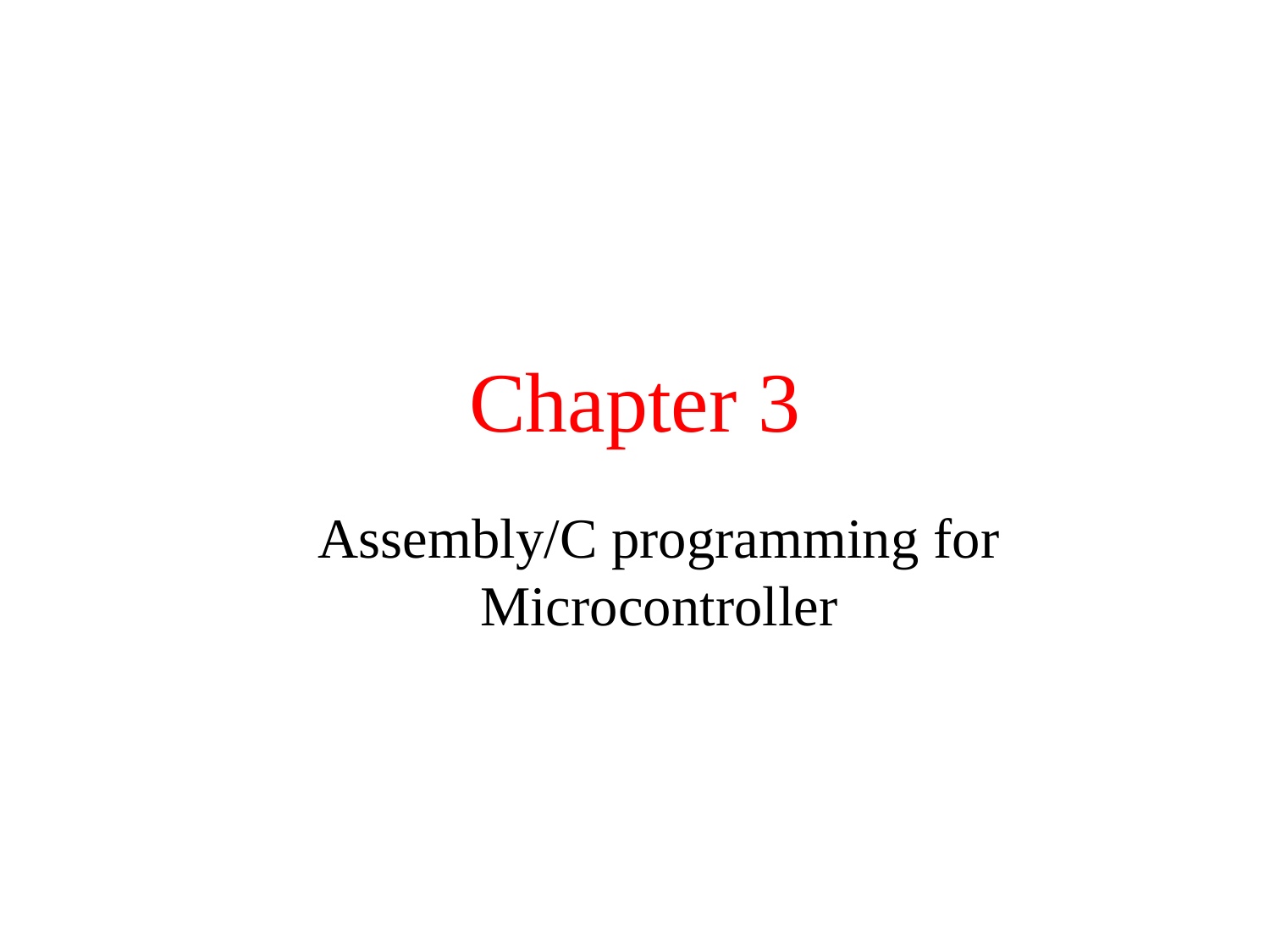

# Chapter 3
Assembly/C programming for Microcontroller